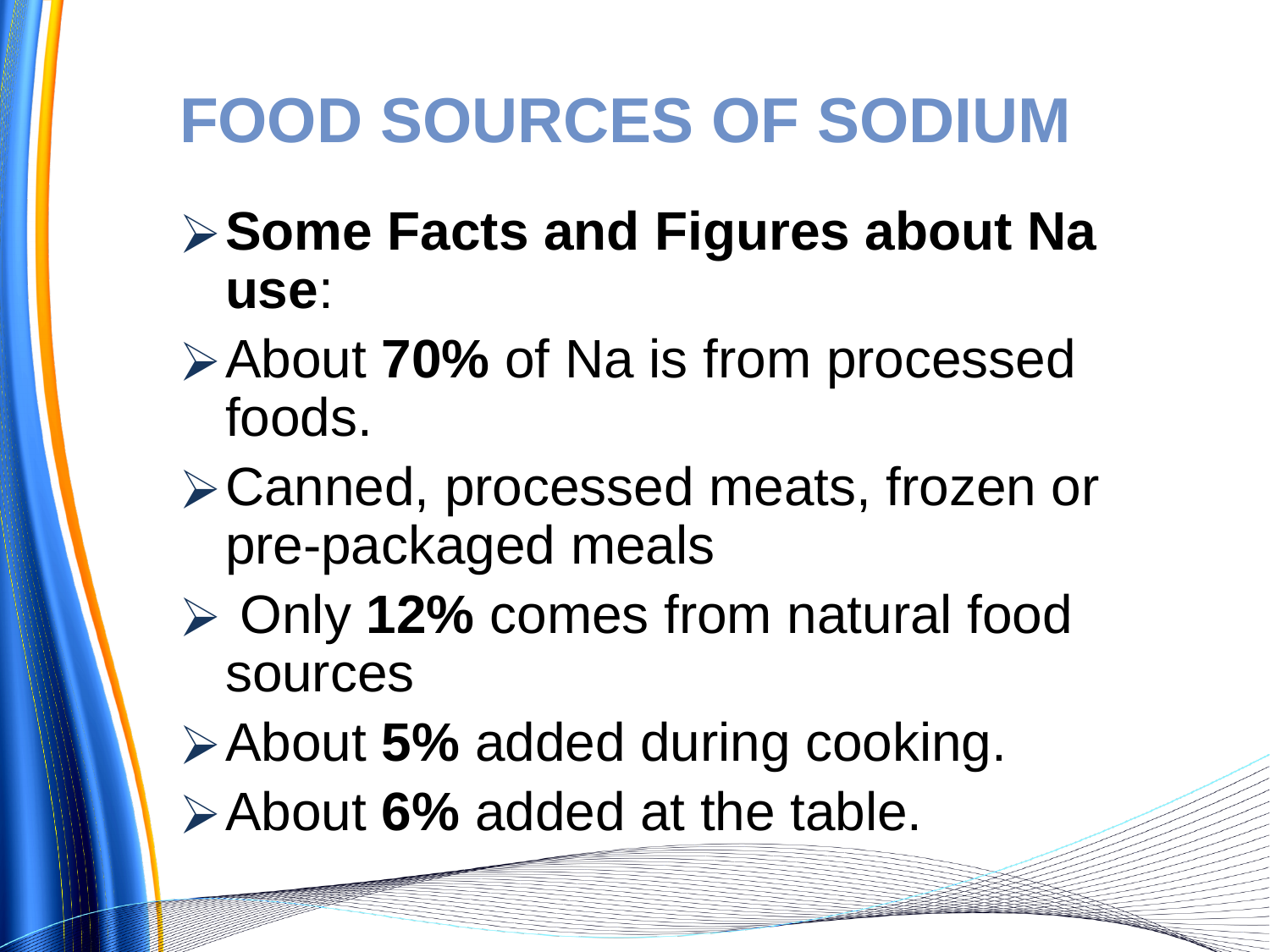

# FOOD SOURCES OF SODIUM
Some Facts and Figures about Na use:
About 70% of Na is from processed foods.
Canned, processed meats, frozen or pre-packaged meals
 Only 12% comes from natural food sources
About 5% added during cooking.
About 6% added at the table.